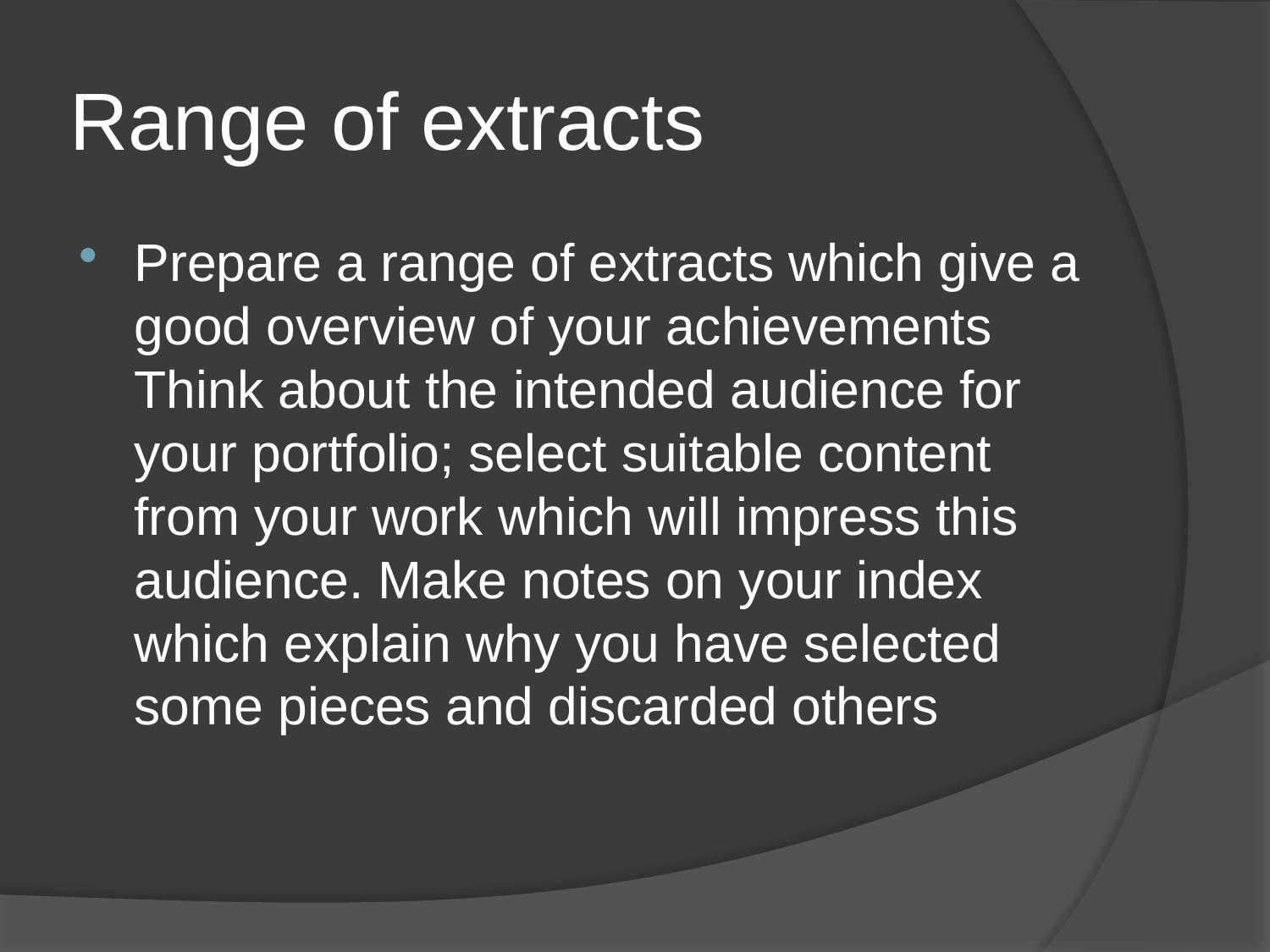

# Range of extracts
Prepare a range of extracts which give a good overview of your achievements Think about the intended audience for your portfolio; select suitable content from your work which will impress this audience. Make notes on your index which explain why you have selected some pieces and discarded others